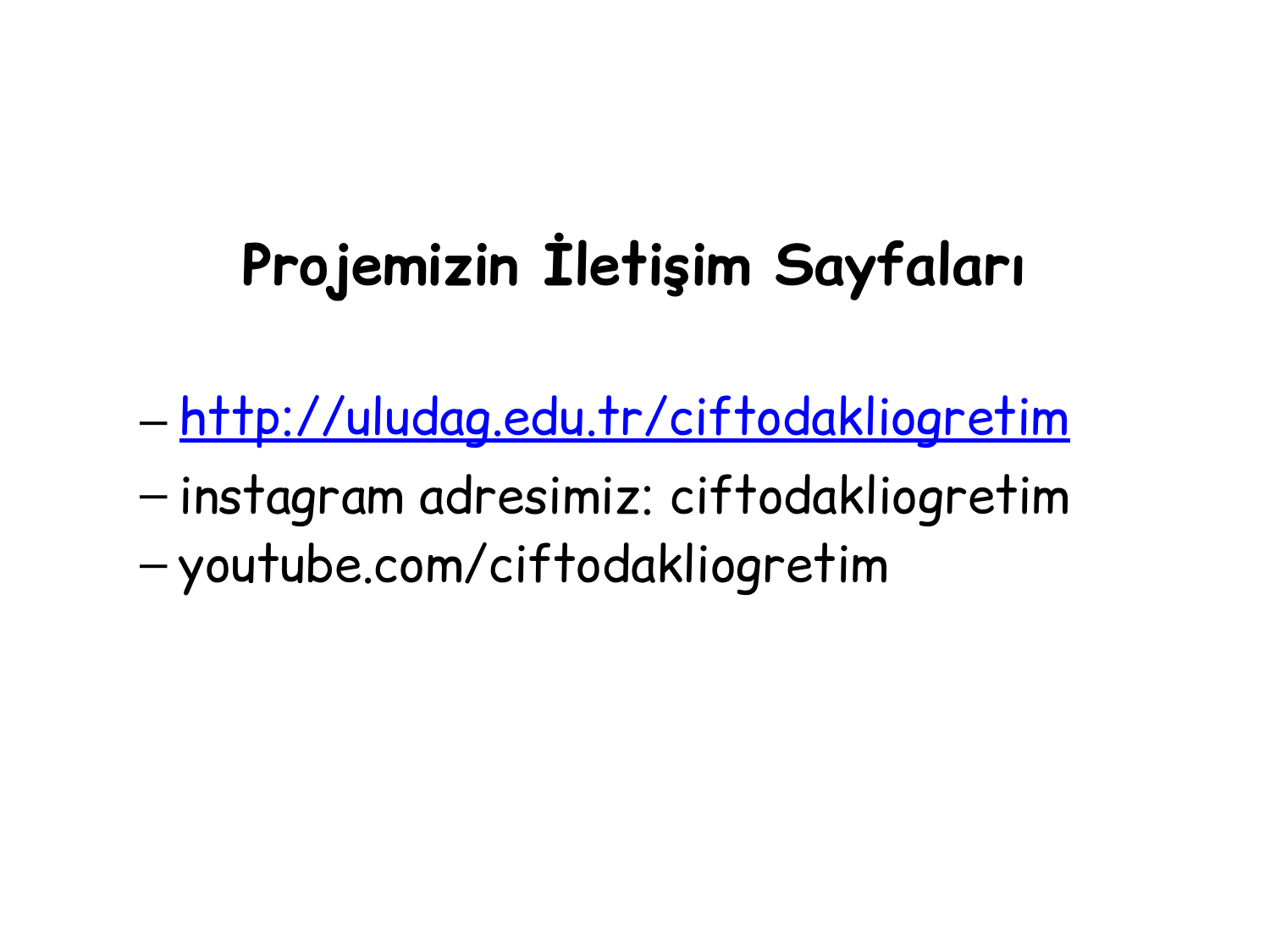

Projemizin İletişim Sayfaları

http://uludag.edu.tr/ciftodakliogretim
instagram adresimiz: ciftodakliogretim
youtube.com/ciftodakliogretim